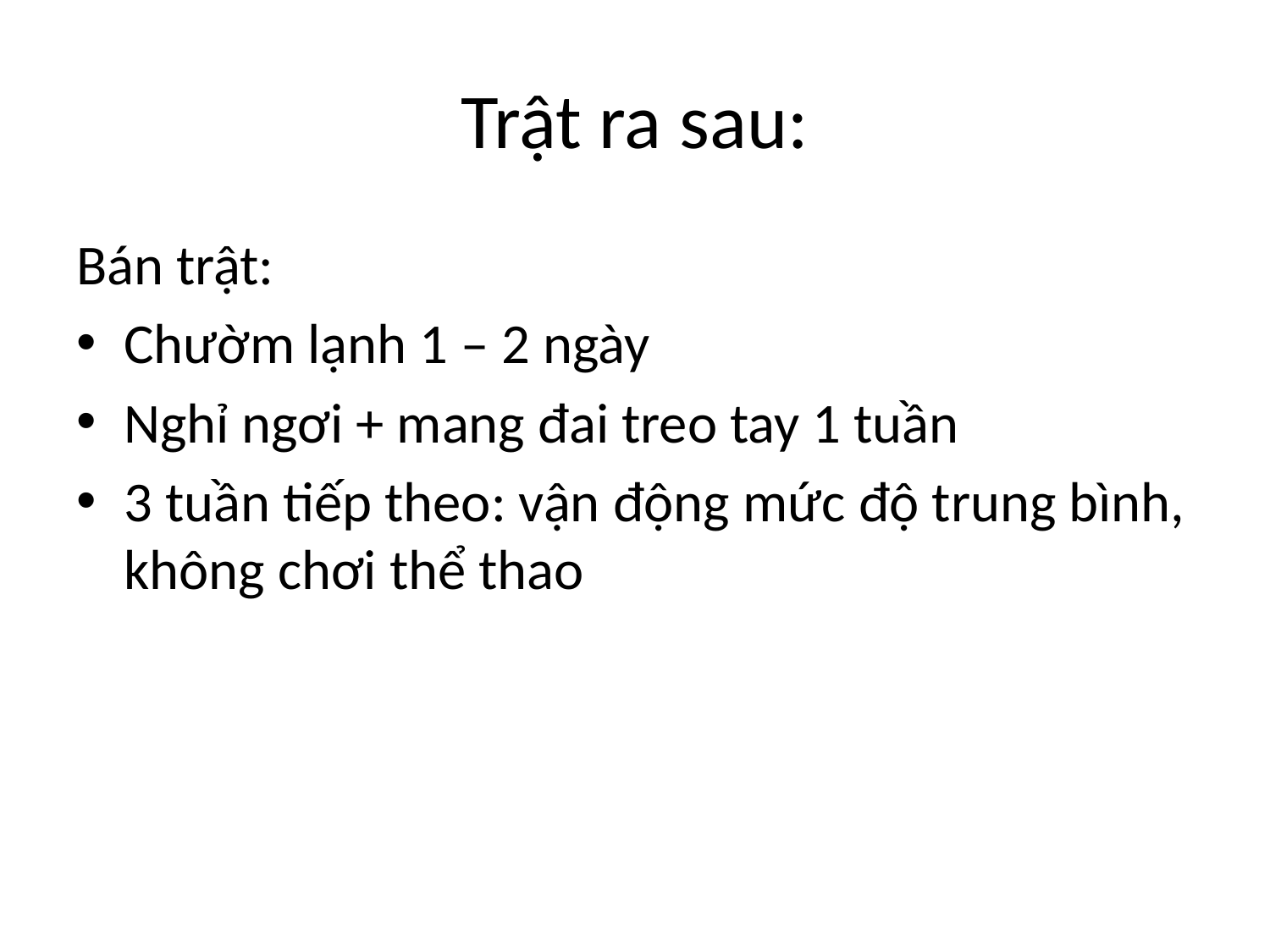

# Trật ra sau:
Bán trật:
Chườm lạnh 1 – 2 ngày
Nghỉ ngơi + mang đai treo tay 1 tuần
3 tuần tiếp theo: vận động mức độ trung bình, không chơi thể thao